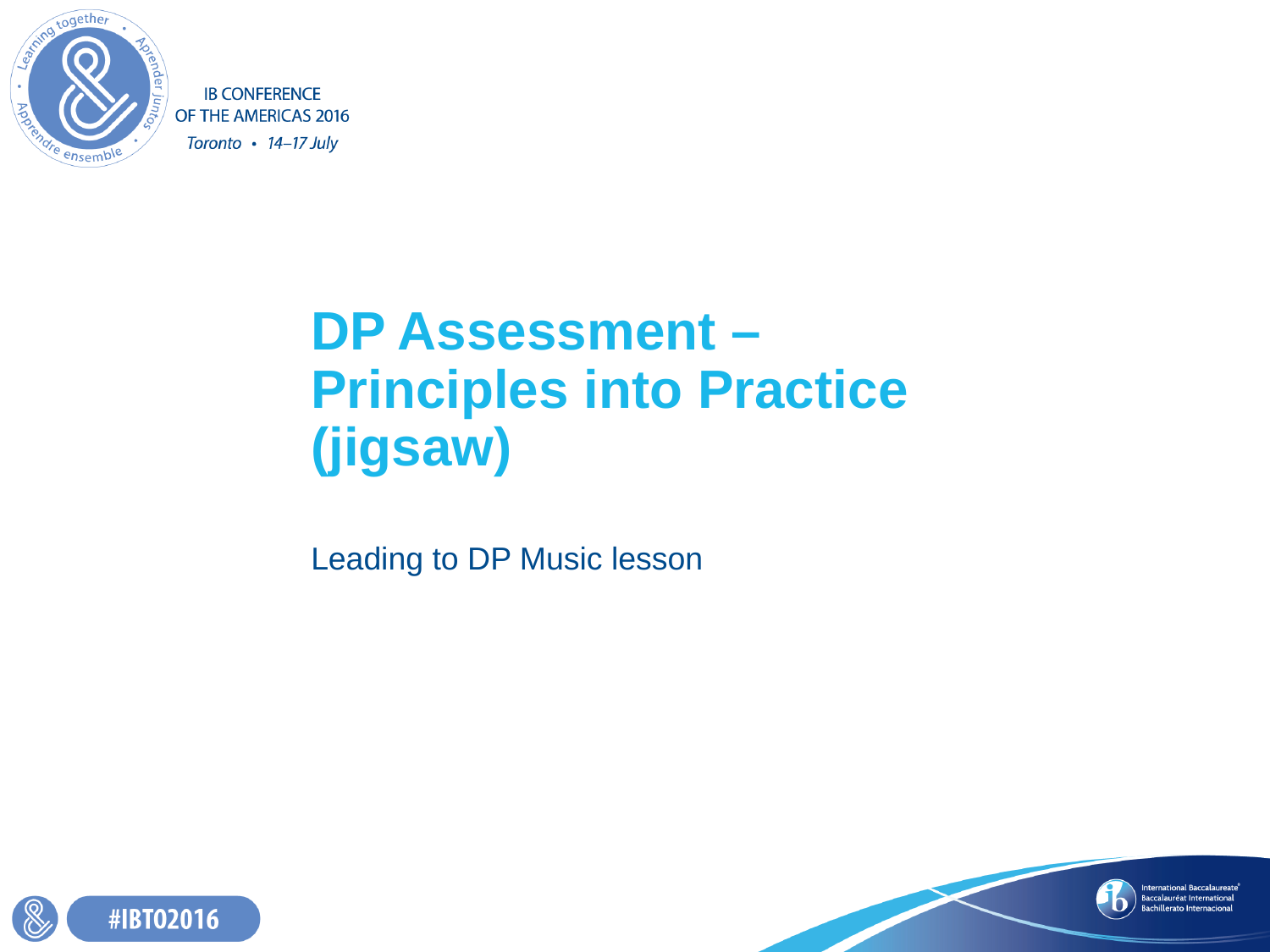

# DP Assessment – Principles into Practice (jigsaw)
Leading to DP Music lesson